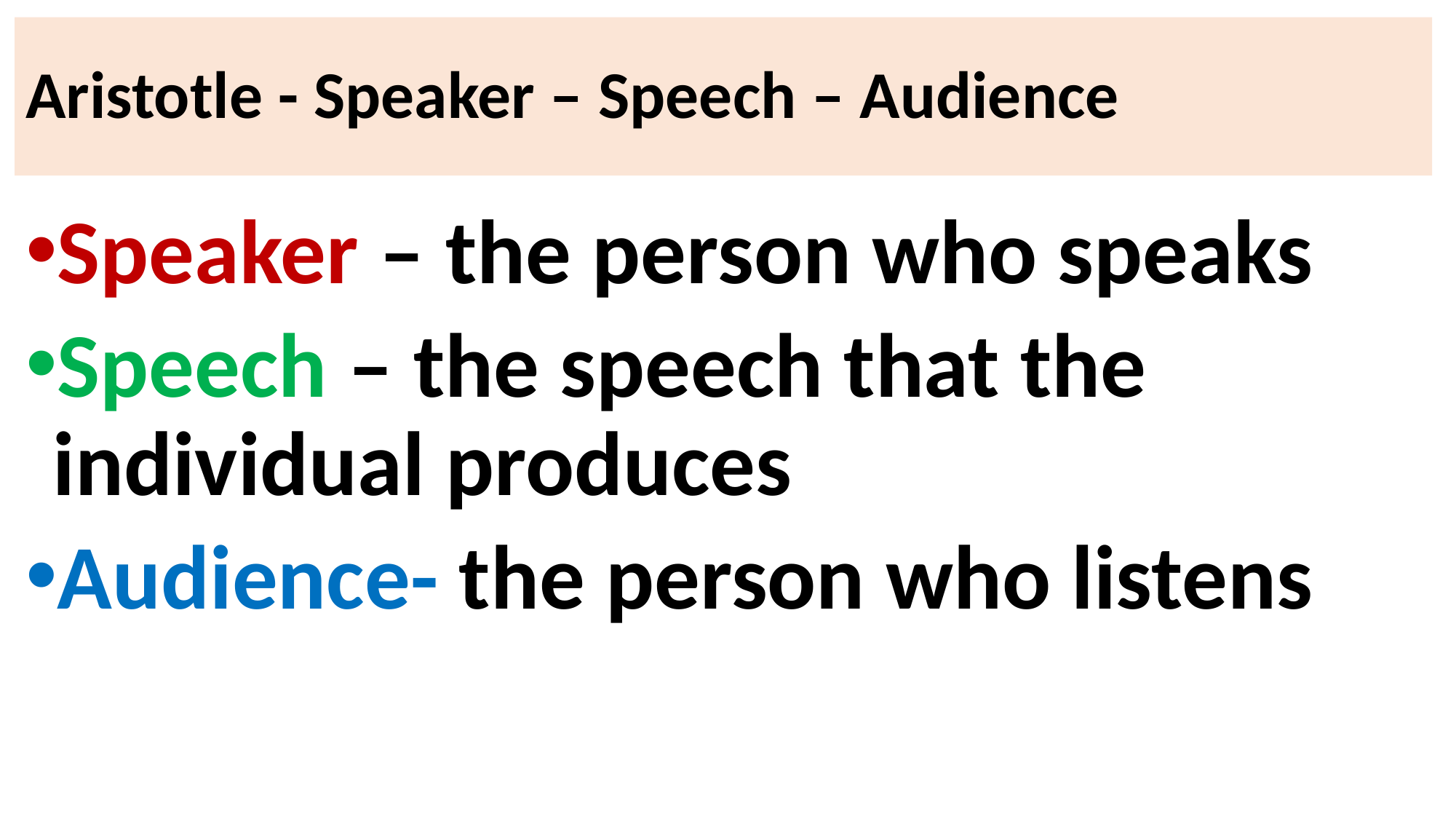

# Aristotle - Speaker – Speech – Audience
Speaker – the person who speaks
Speech – the speech that the individual produces
Audience- the person who listens